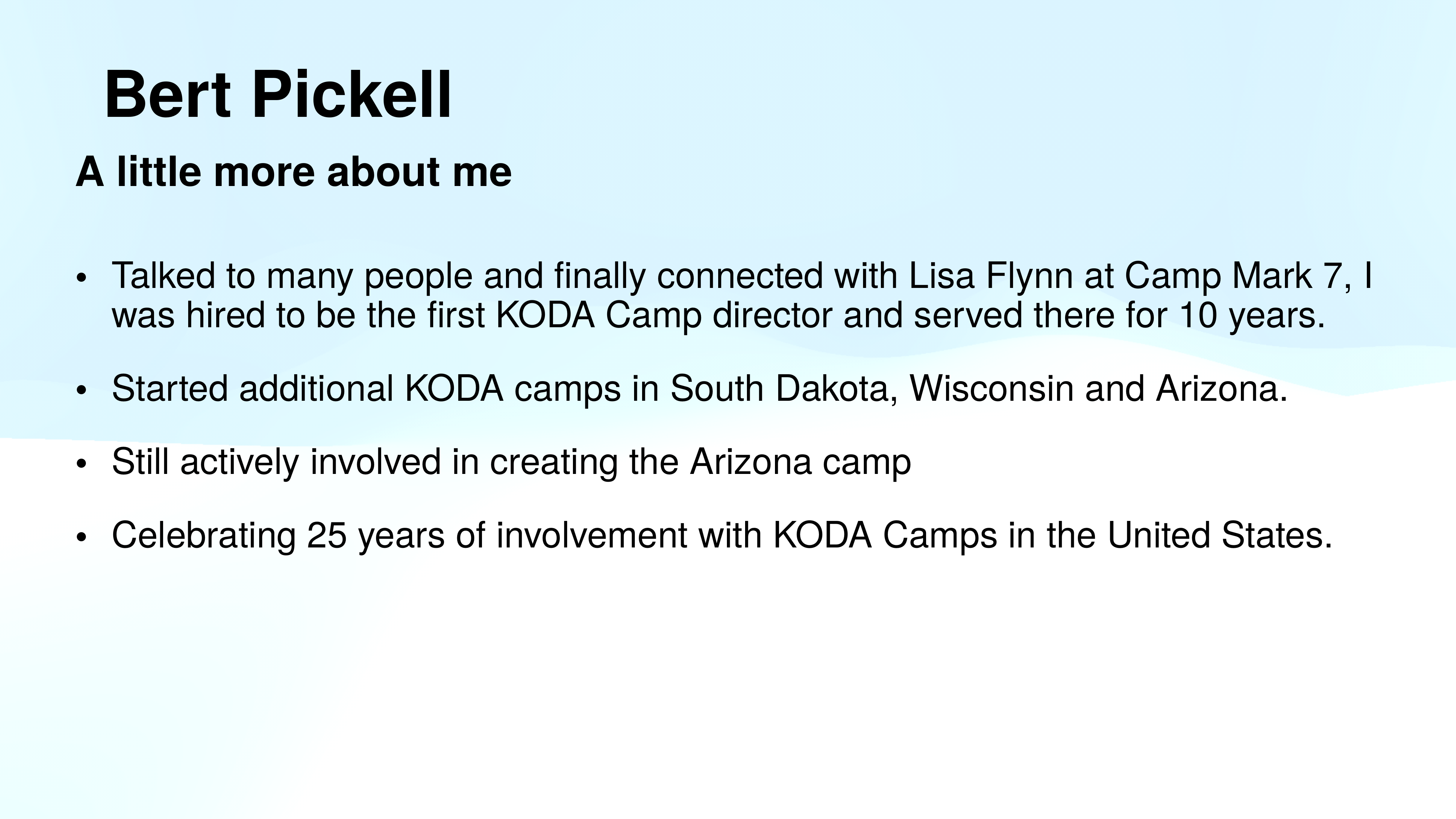

# Bert Pickell
A little more about me
Talked to many people and finally connected with Lisa Flynn at Camp Mark 7, I was hired to be the first KODA Camp director and served there for 10 years.
Started additional KODA camps in South Dakota, Wisconsin and Arizona.
Still actively involved in creating the Arizona camp
Celebrating 25 years of involvement with KODA Camps in the United States.